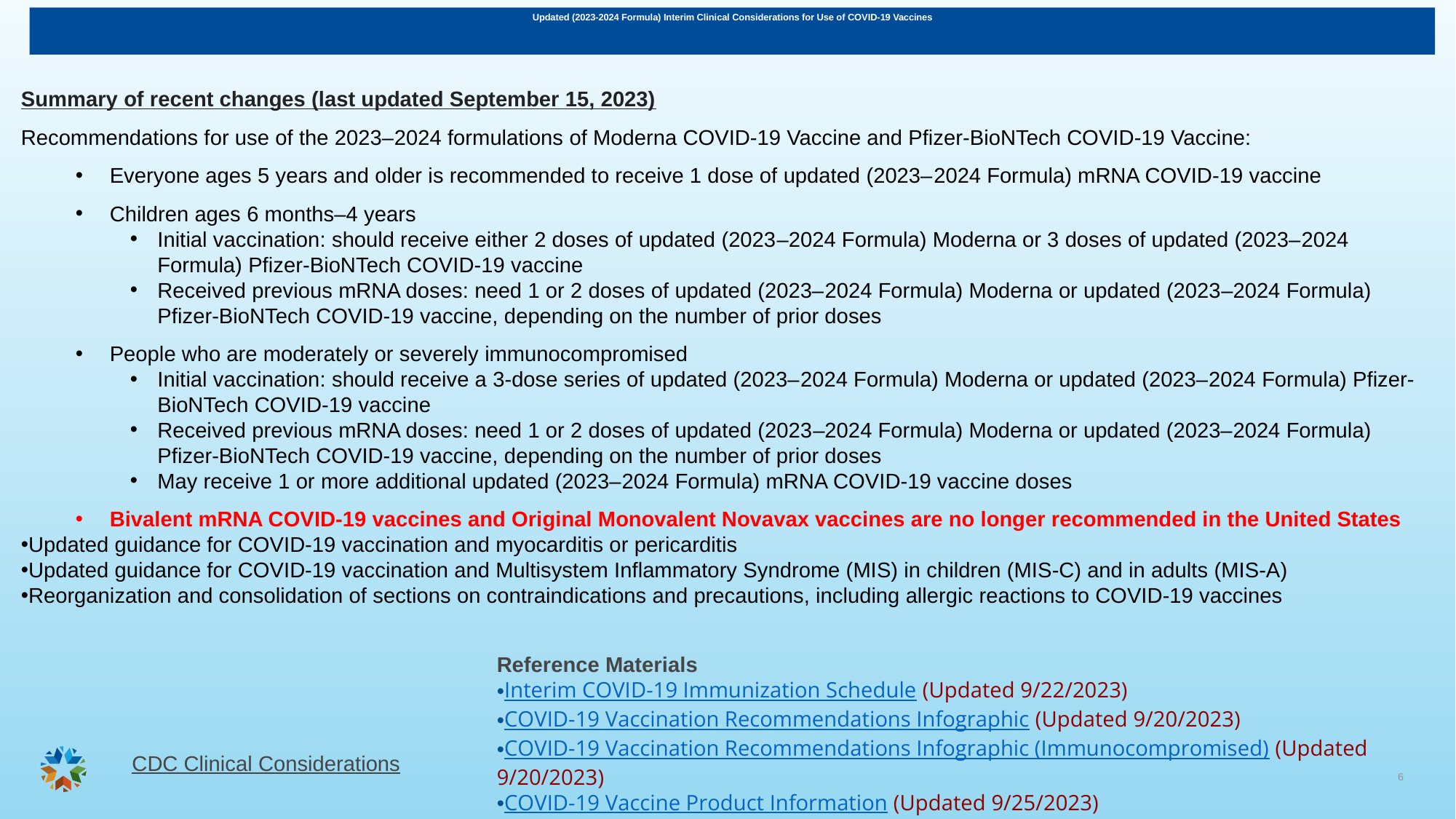

# Updated (2023-2024 Formula) Interim Clinical Considerations for Use of COVID-19 Vaccines
Summary of recent changes (last updated September 15, 2023)
Recommendations for use of the 2023–­2024 formulations of Moderna COVID-19 Vaccine and Pfizer-BioNTech COVID-19 Vaccine:
Everyone ages 5 years and older is recommended to receive 1 dose of updated (2023–­2024 Formula) mRNA COVID-19 vaccine
Children ages 6 months–4 years
Initial vaccination: should receive either 2 doses of updated (2023­–2024 Formula) Moderna or 3 doses of updated (2023–­2024 Formula) Pfizer-BioNTech COVID-19 vaccine
Received previous mRNA doses: need 1 or 2 doses of updated (2023–­2024 Formula) Moderna or updated (2023­–­2024 Formula) Pfizer-BioNTech COVID-19 vaccine, depending on the number of prior doses
People who are moderately or severely immunocompromised
Initial vaccination: should receive a 3-dose series of updated (2023–­2024 Formula) Moderna or updated (2023–­2024 Formula) Pfizer-BioNTech COVID-19 vaccine
Received previous mRNA doses: need 1 or 2 doses of updated (2023­–2024 Formula) Moderna or updated (2023–­2024 Formula) Pfizer-BioNTech COVID-19 vaccine, depending on the number of prior doses
May receive 1 or more additional updated (2023–­­2024 Formula) mRNA COVID-19 vaccine doses
Bivalent mRNA COVID-19 vaccines and Original Monovalent Novavax vaccines are no longer recommended in the United States
Updated guidance for COVID-19 vaccination and myocarditis or pericarditis
Updated guidance for COVID-19 vaccination and Multisystem Inflammatory Syndrome (MIS) in children (MIS-C) and in adults (MIS-A)
Reorganization and consolidation of sections on contraindications and precautions, including allergic reactions to COVID-19 vaccines
Reference Materials
Interim COVID-19 Immunization Schedule (Updated 9/22/2023)
COVID-19 Vaccination Recommendations Infographic (Updated 9/20/2023)
COVID-19 Vaccination Recommendations Infographic (Immunocompromised) (Updated 9/20/2023)
COVID-19 Vaccine Product Information (Updated 9/25/2023)
CDC Clinical Considerations
6